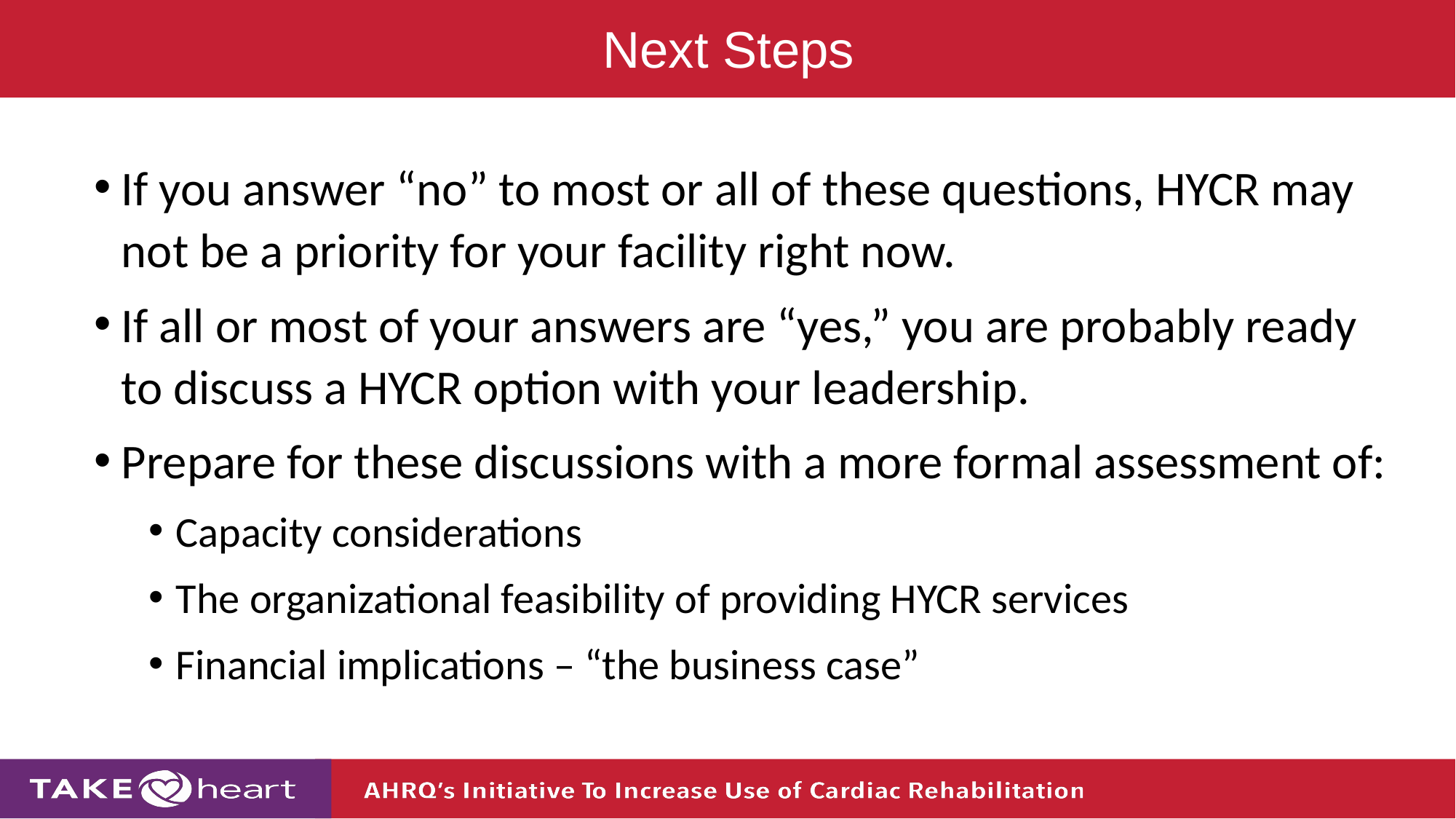

Next Steps
If you answer “no” to most or all of these questions, HYCR may not be a priority for your facility right now.
If all or most of your answers are “yes,” you are probably ready to discuss a HYCR option with your leadership.
Prepare for these discussions with a more formal assessment of:
Capacity considerations
The organizational feasibility of providing HYCR services
Financial implications – “the business case”

20